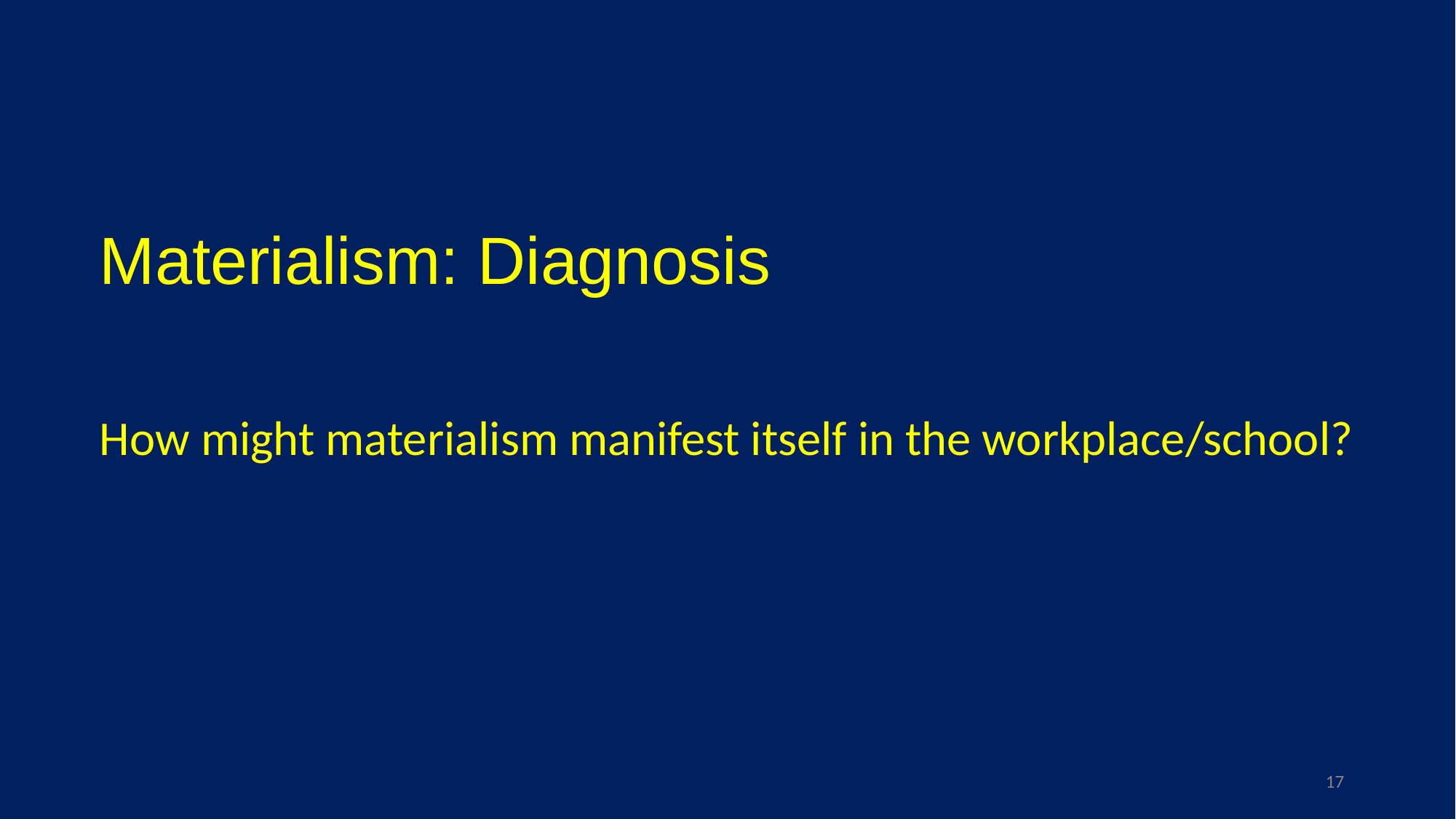

Materialism: Diagnosis

How might materialism manifest itself in the workplace/school?

17